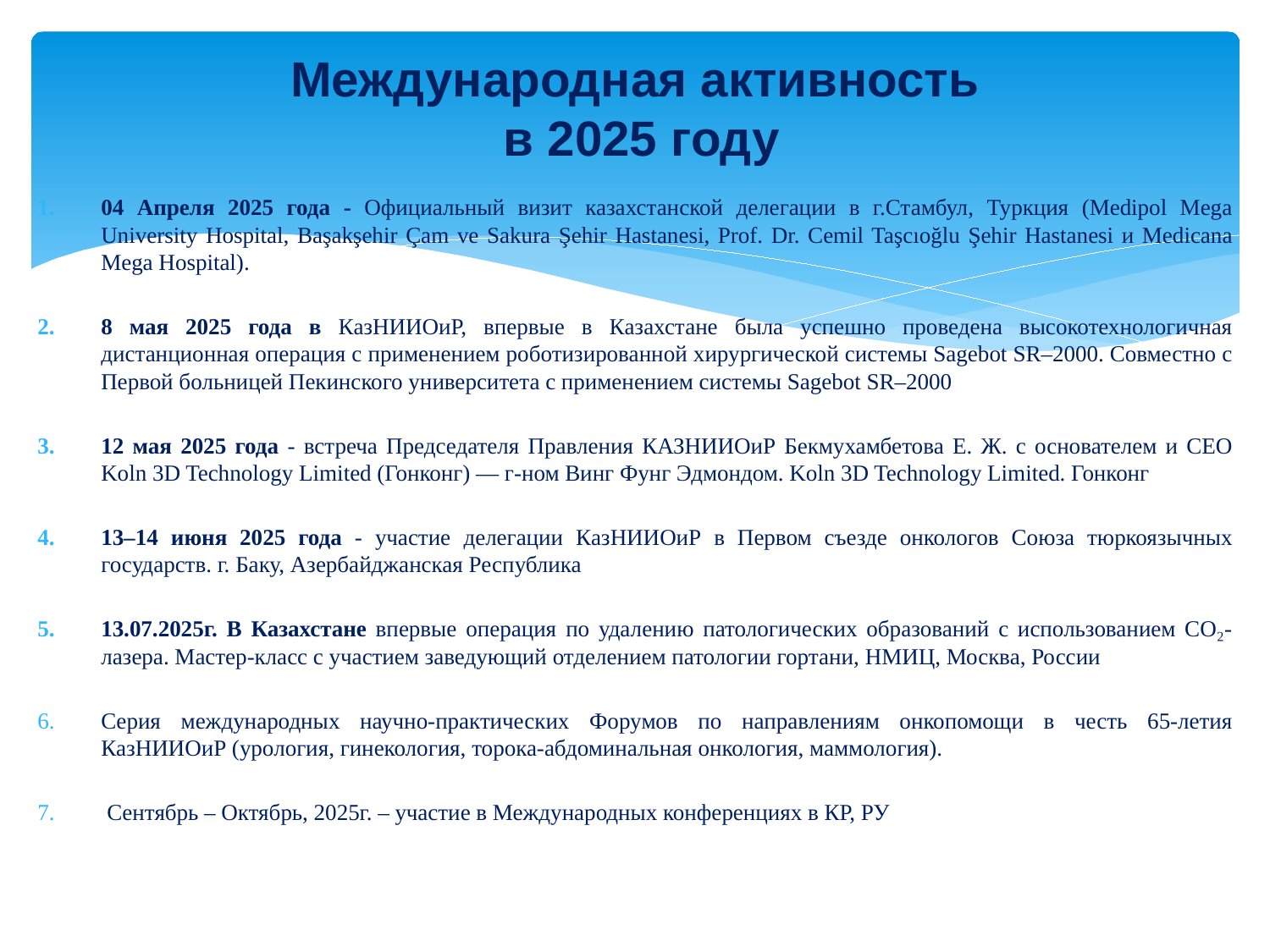

# Международная активность в 2025 году
04 Апреля 2025 года - Официальный визит казахстанской делегации в г.Стамбул, Туркция (Medipol Mega University Hospital, Başakşehir Çam ve Sakura Şehir Hastanesi, Prof. Dr. Cemil Taşcıoğlu Şehir Hastanesi и Medicana Mega Hospital).

8 мая 2025 года в КазНИИОиР, впервые в Казахстане была успешно проведена высокотехнологичная дистанционная операция с применением роботизированной хирургической системы Sagebot SR–2000. Совместно с Первой больницей Пекинского университета с применением системы Sagebot SR–2000

12 мая 2025 года - встреча Председателя Правления КАЗНИИОиР Бекмухамбетова Е. Ж. с основателем и CEO Koln 3D Technology Limited (Гонконг) — г-ном Винг Фунг Эдмондом. Koln 3D Technology Limited. Гонконг

13–14 июня 2025 года - участие делегации КазНИИОиР в Первом съезде онкологов Союза тюркоязычных государств. г. Баку, Азербайджанская Республика

13.07.2025г. В Казахстане впервые операция по удалению патологических образований с использованием СО₂-лазера. Мастер-класс с участием заведующий отделением патологии гортани, НМИЦ, Москва, России

Серия международных научно-практических Форумов по направлениям онкопомощи в честь 65-летия КазНИИОиР (урология, гинекология, торока-абдоминальная онкология, маммология).

 Сентябрь – Октябрь, 2025г. – участие в Международных конференциях в КР, РУ